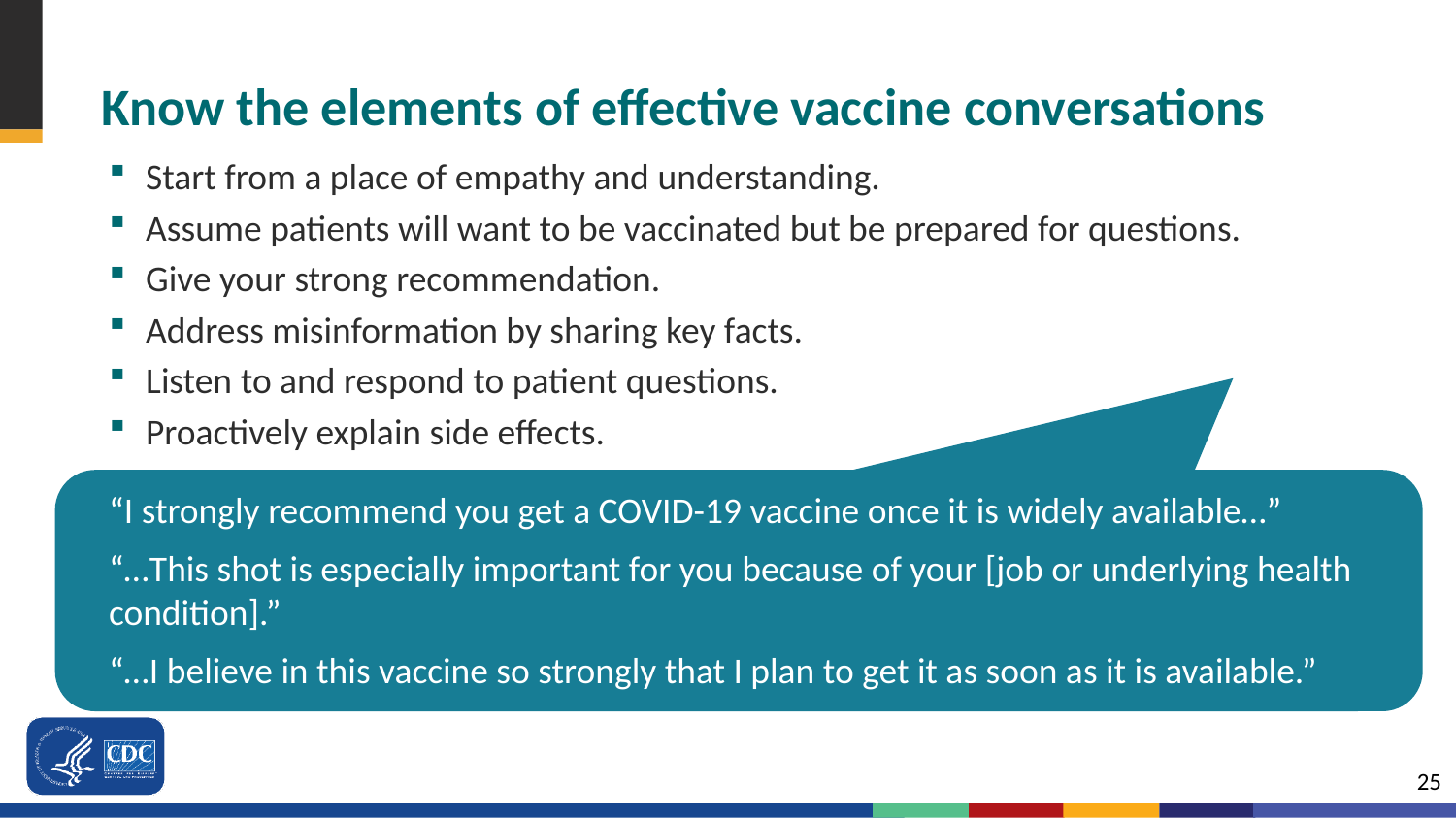

Start from a place of empathy and understanding.
Assume patients will want to be vaccinated but be prepared for questions.
Give your strong recommendation.
Address misinformation by sharing key facts.
Listen to and respond to patient questions.
Proactively explain side effects.

# Know the elements of effective vaccine conversations

“I strongly recommend you get a COVID-19 vaccine once it is widely available…”

“…This shot is especially important for you because of your [job or underlying health condition].”

“…I believe in this vaccine so strongly that I plan to get it as soon as it is available.”